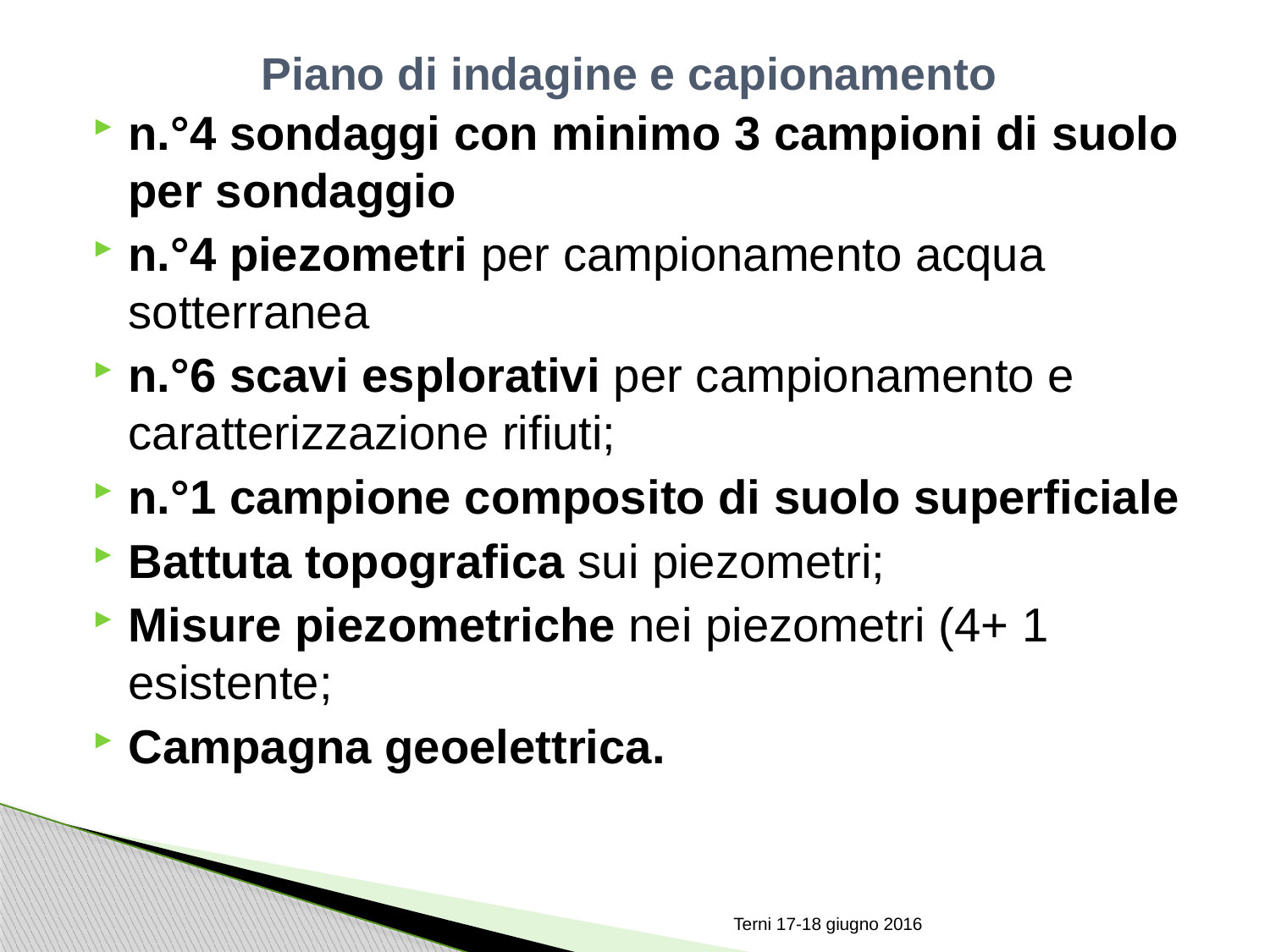

# Piano di indagine e capionamento
n.°4 sondaggi con minimo 3 campioni di suolo per sondaggio
n.°4 piezometri per campionamento acqua sotterranea
n.°6 scavi esplorativi per campionamento e caratterizzazione rifiuti;
n.°1 campione composito di suolo superficiale
Battuta topografica sui piezometri;
Misure piezometriche nei piezometri (4+ 1 esistente;
Campagna geoelettrica.

Terni 17-18 giugno 2016